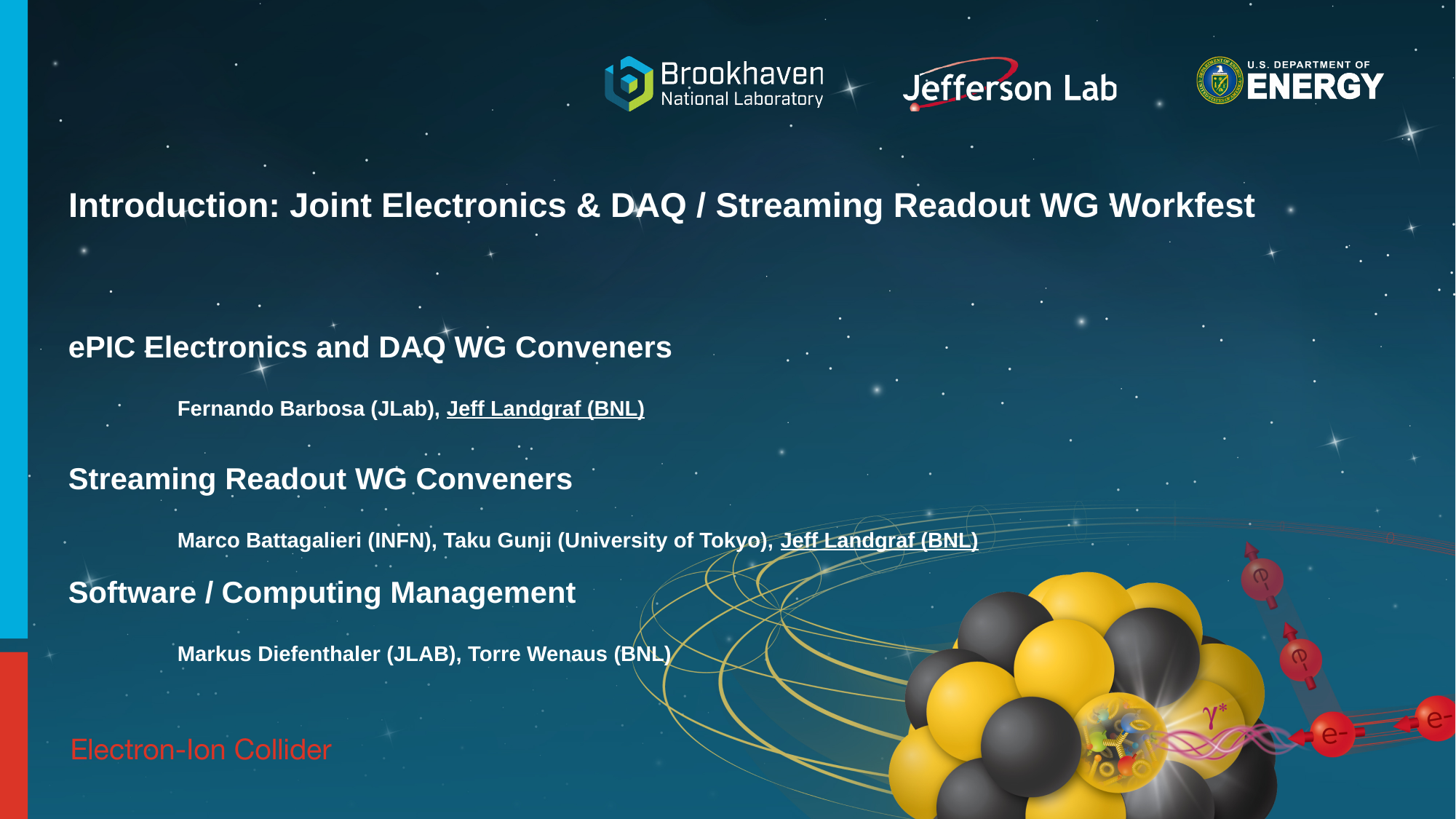

# Introduction: Joint Electronics & DAQ / Streaming Readout WG Workfest

ePIC Electronics and DAQ WG Conveners
	Fernando Barbosa (JLab), Jeff Landgraf (BNL)

Streaming Readout WG Conveners
	Marco Battagalieri (INFN), Taku Gunji (University of Tokyo), Jeff Landgraf (BNL)

Software / Computing Management
	Markus Diefenthaler (JLAB), Torre Wenaus (BNL)